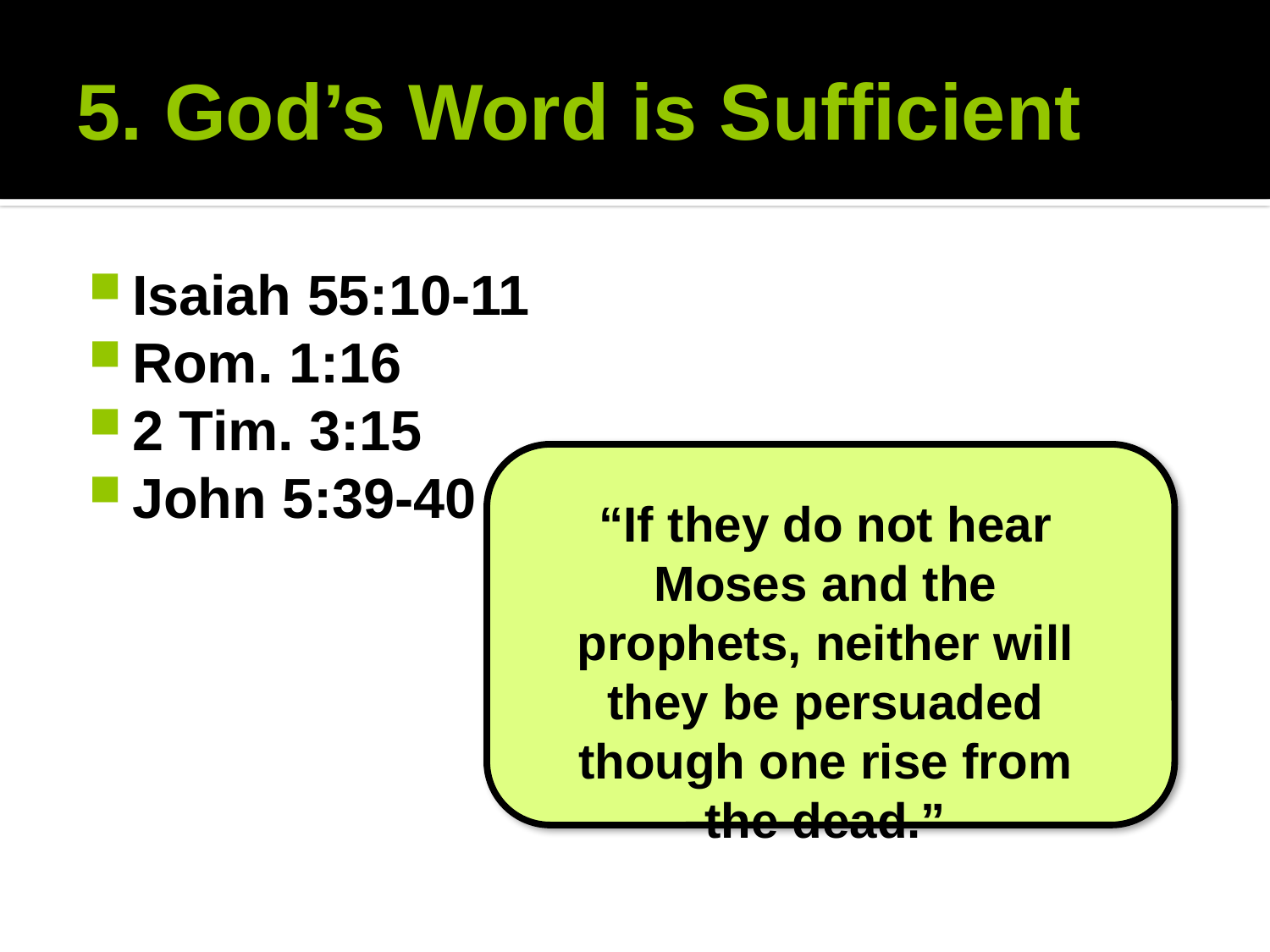

# 5. God’s Word is Sufficient
Isaiah 55:10-11
Rom. 1:16
2 Tim. 3:15
John 5:39-40

“If they do not hear Moses and the prophets, neither will they be persuaded though one rise from the dead.”